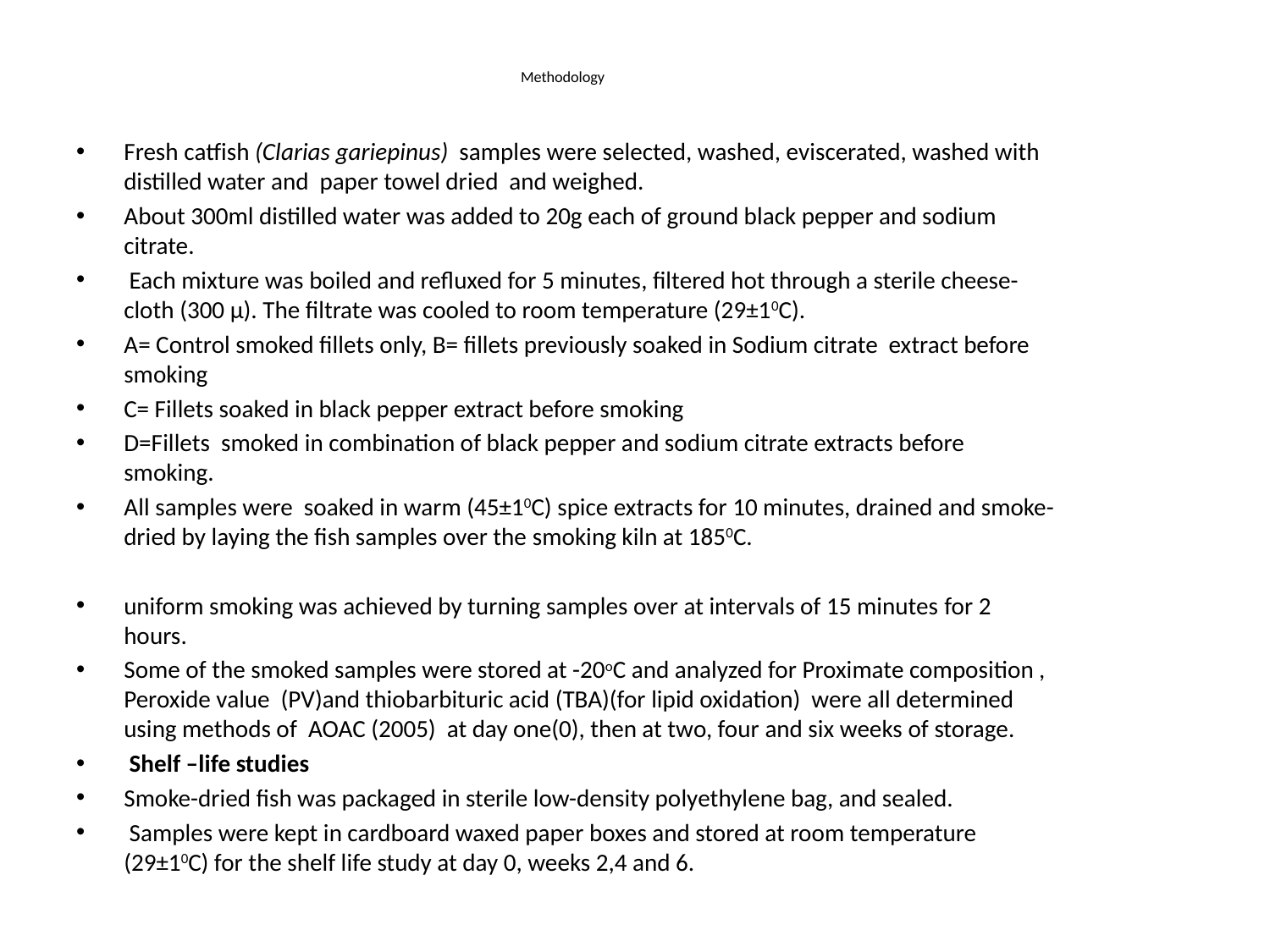

# Methodology

Fresh catfish (Clarias gariepinus)  samples were selected, washed, eviscerated, washed with distilled water and  paper towel dried  and weighed.
About 300ml distilled water was added to 20g each of ground black pepper and sodium citrate.
 Each mixture was boiled and refluxed for 5 minutes, filtered hot through a sterile cheese-cloth (300 μ). The filtrate was cooled to room temperature (29±10C).
A= Control smoked fillets only, B= fillets previously soaked in Sodium citrate  extract before smoking
C= Fillets soaked in black pepper extract before smoking
D=Fillets  smoked in combination of black pepper and sodium citrate extracts before smoking.
All samples were  soaked in warm (45±10C) spice extracts for 10 minutes, drained and smoke-dried by laying the fish samples over the smoking kiln at 1850C.

uniform smoking was achieved by turning samples over at intervals of 15 minutes for 2 hours.
Some of the smoked samples were stored at -20oC and analyzed for Proximate composition , Peroxide value  (PV)and thiobarbituric acid (TBA)(for lipid oxidation)  were all determined using methods of  AOAC (2005)  at day one(0), then at two, four and six weeks of storage.
 Shelf –life studies
Smoke-dried fish was packaged in sterile low-density polyethylene bag, and sealed.
 Samples were kept in cardboard waxed paper boxes and stored at room temperature (29±10C) for the shelf life study at day 0, weeks 2,4 and 6.